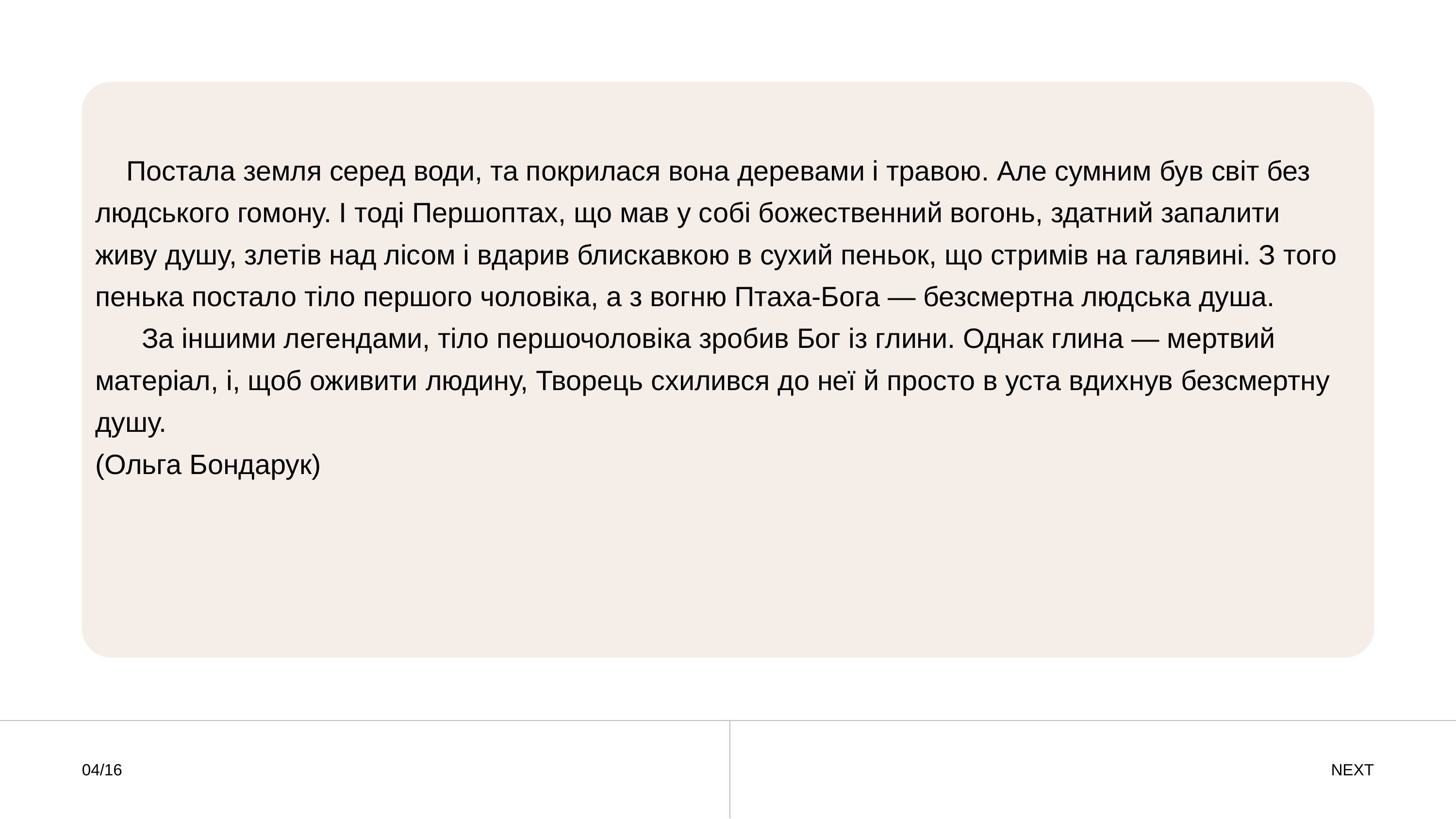

Постала земля серед води, та покрилася вона деревами і травою. Але сумним був світ без людського гомону. І тоді Першоптах, що мав у собі божественний вогонь, здатний запалити живу душу, злетів над лісом і вдарив блискавкою в сухий пеньок, що стримів на галявині. З того пенька постало тіло першого чоловіка, а з вогню Птаха-Бога — безсмертна людська душа.
      За іншими легендами, тіло першочоловіка зробив Бог із глини. Однак глина — мертвий матеріал, і, щоб оживити людину, Творець схилився до неї й просто в уста вдихнув безсмертну душу.
(Ольга Бондарук)

04/16
NEXT